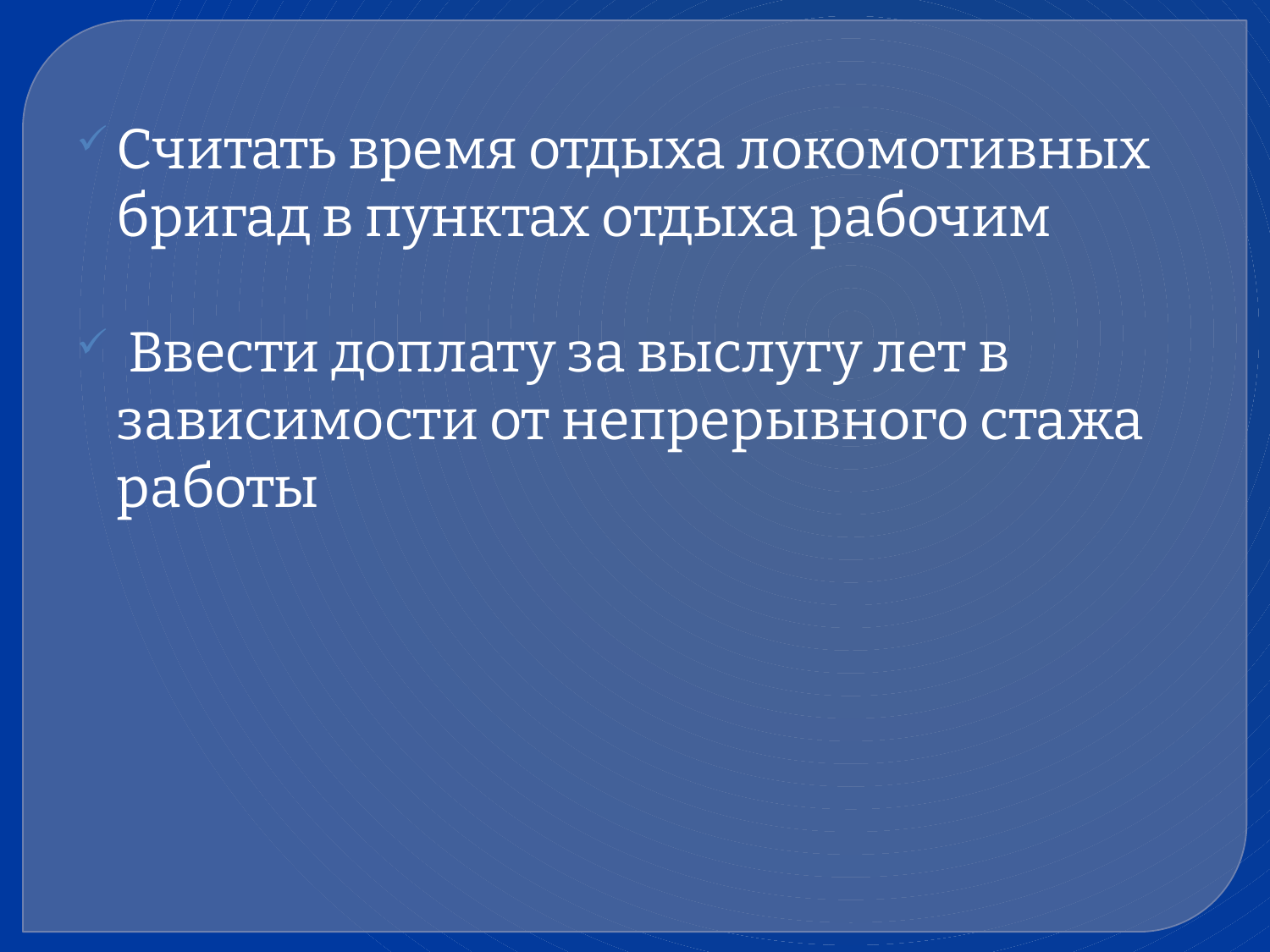

# Считать время отдыха локомотивных бригад в пунктах отдыха рабочим

 Ввести доплату за выслугу лет в зависимости от непрерывного стажа работы